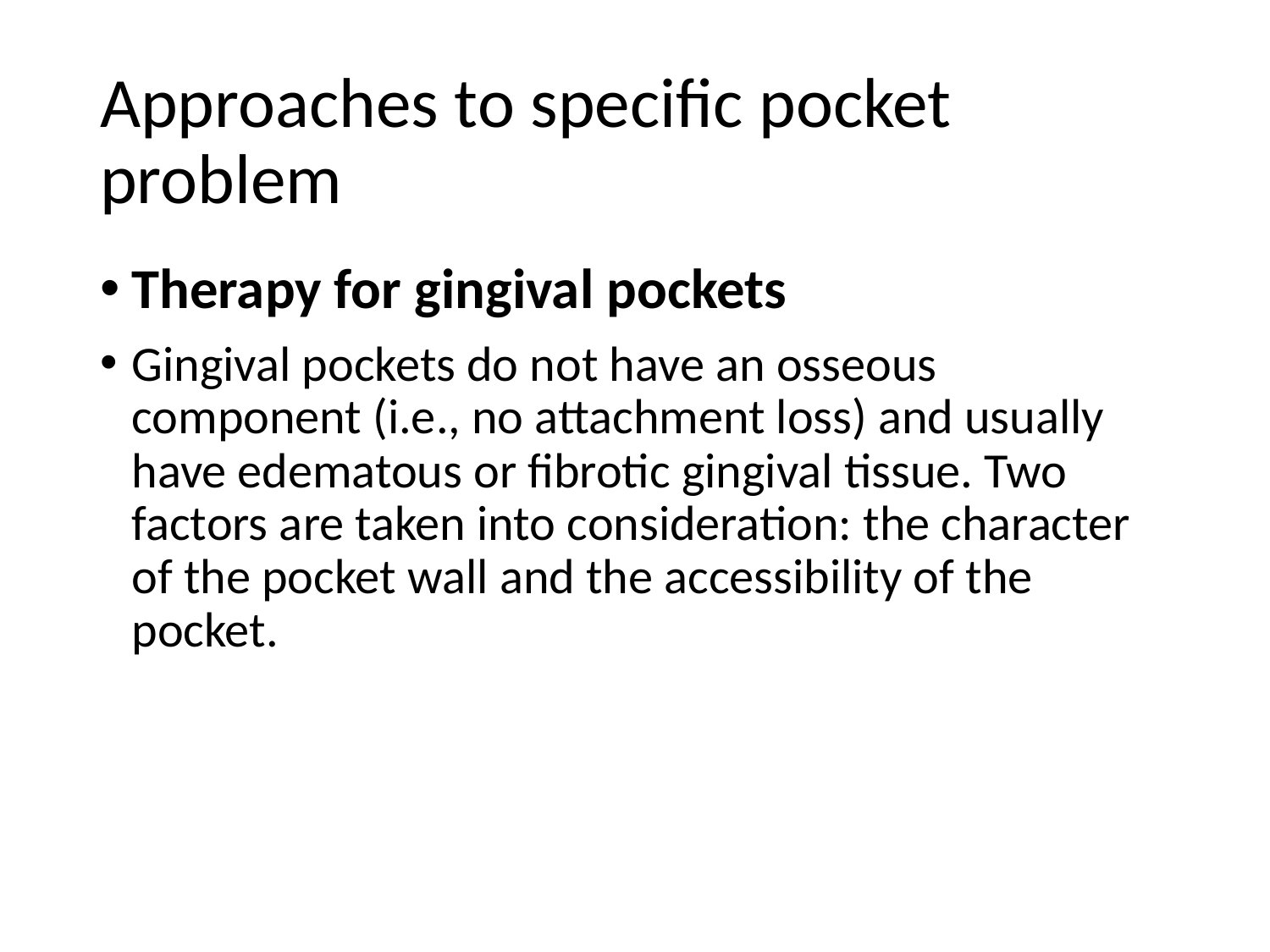

# Approaches to specific pocket problem
Therapy for gingival pockets
Gingival pockets do not have an osseous component (i.e., no attachment loss) and usually have edematous or fibrotic gingival tissue. Two factors are taken into consideration: the character of the pocket wall and the accessibility of the pocket.